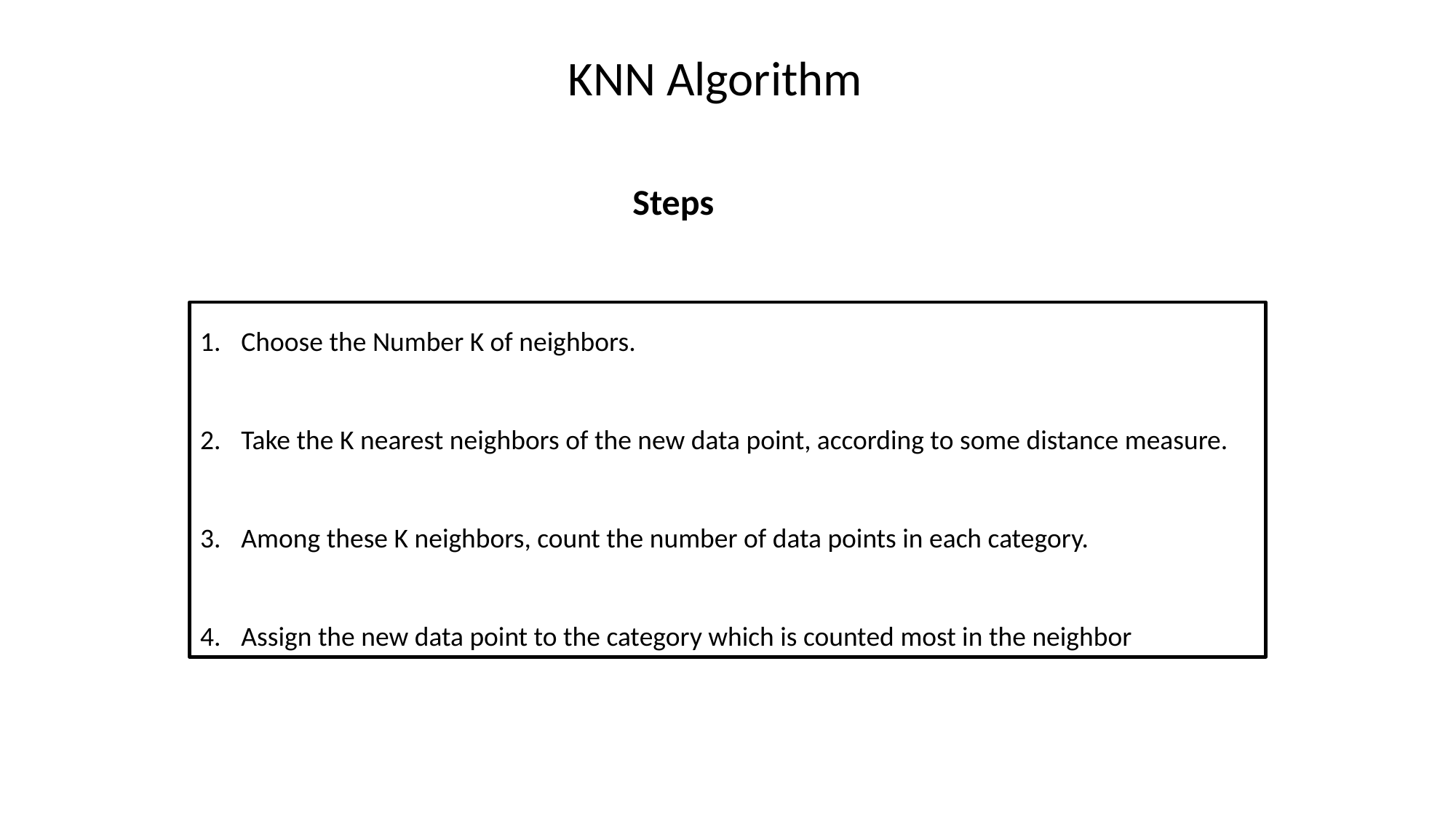

KNN Algorithm
Steps
Choose the Number K of neighbors.

Take the K nearest neighbors of the new data point, according to some distance measure.

Among these K neighbors, count the number of data points in each category.

Assign the new data point to the category which is counted most in the neighbor